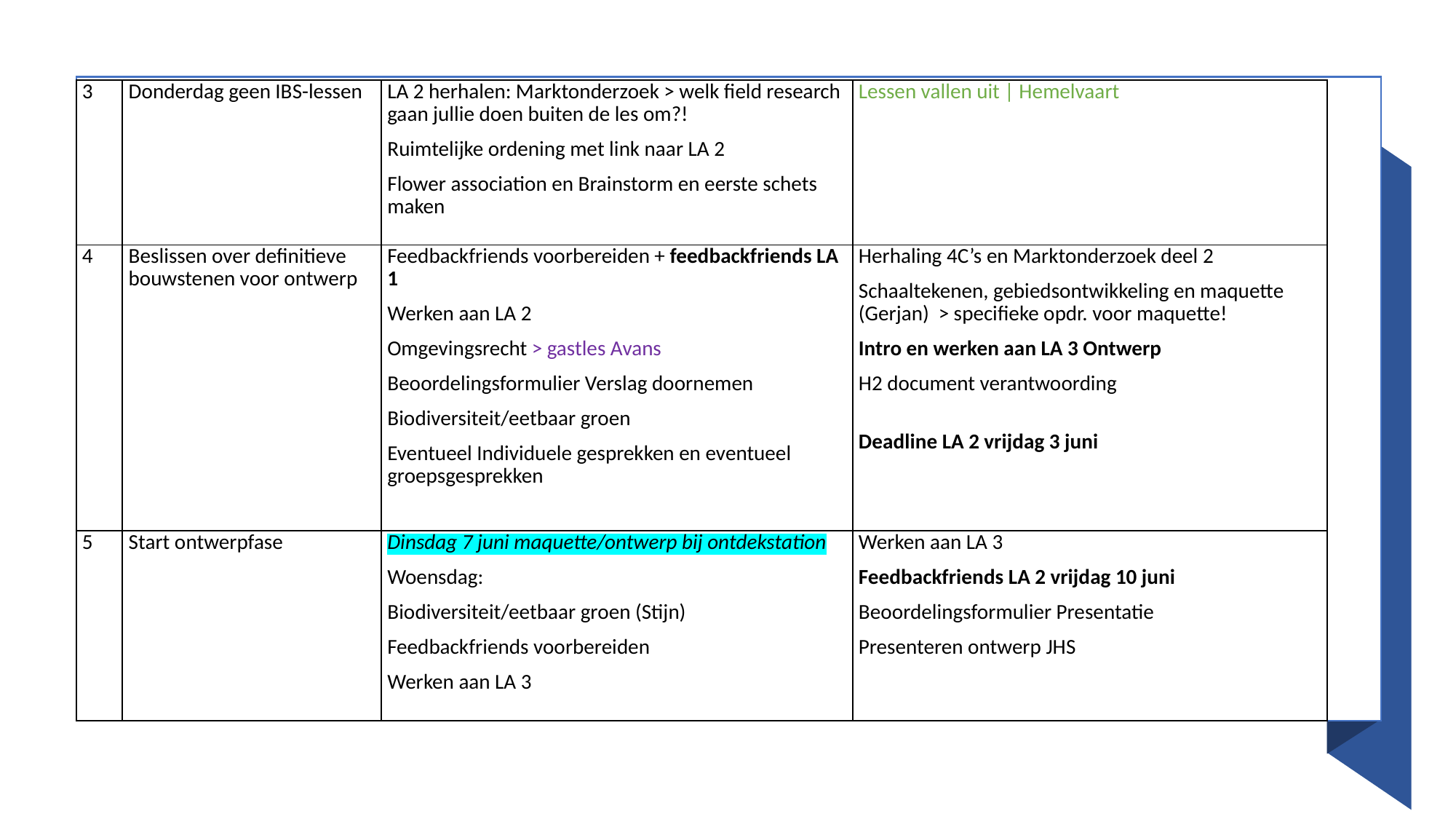

| 3 | Donderdag geen IBS-lessen | LA 2 herhalen: Marktonderzoek > welk field research gaan jullie doen buiten de les om?! Ruimtelijke ordening met link naar LA 2 Flower association en Brainstorm en eerste schets maken | Lessen vallen uit | Hemelvaart |
| --- | --- | --- | --- |
| 4 | Beslissen over definitieve bouwstenen voor ontwerp | Feedbackfriends voorbereiden + feedbackfriends LA 1 Werken aan LA 2 Omgevingsrecht > gastles Avans Beoordelingsformulier Verslag doornemen Biodiversiteit/eetbaar groen Eventueel Individuele gesprekken en eventueel groepsgesprekken | Herhaling 4C’s en Marktonderzoek deel 2 Schaaltekenen, gebiedsontwikkeling en maquette (Gerjan) > specifieke opdr. voor maquette! Intro en werken aan LA 3 Ontwerp H2 document verantwoording Deadline LA 2 vrijdag 3 juni |
| 5 | Start ontwerpfase | Dinsdag 7 juni maquette/ontwerp bij ontdekstation Woensdag: Biodiversiteit/eetbaar groen (Stijn) Feedbackfriends voorbereiden Werken aan LA 3 | Werken aan LA 3 Feedbackfriends LA 2 vrijdag 10 juni Beoordelingsformulier Presentatie Presenteren ontwerp JHS |